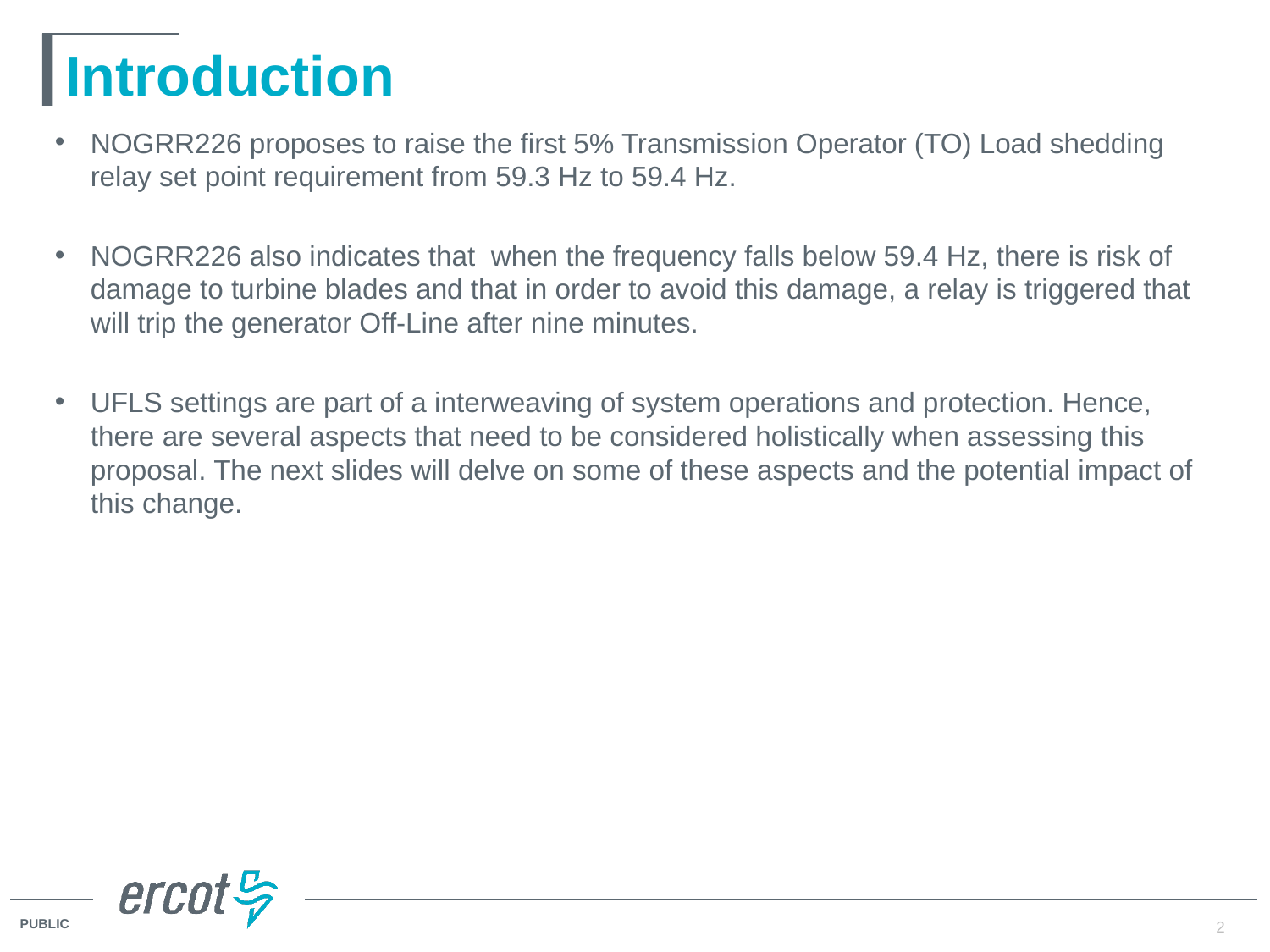

# Introduction
NOGRR226 proposes to raise the first 5% Transmission Operator (TO) Load shedding relay set point requirement from 59.3 Hz to 59.4 Hz.

NOGRR226 also indicates that  when the frequency falls below 59.4 Hz, there is risk of damage to turbine blades and that in order to avoid this damage, a relay is triggered that will trip the generator Off-Line after nine minutes.

UFLS settings are part of a interweaving of system operations and protection. Hence, there are several aspects that need to be considered holistically when assessing this proposal. The next slides will delve on some of these aspects and the potential impact of this change.
2